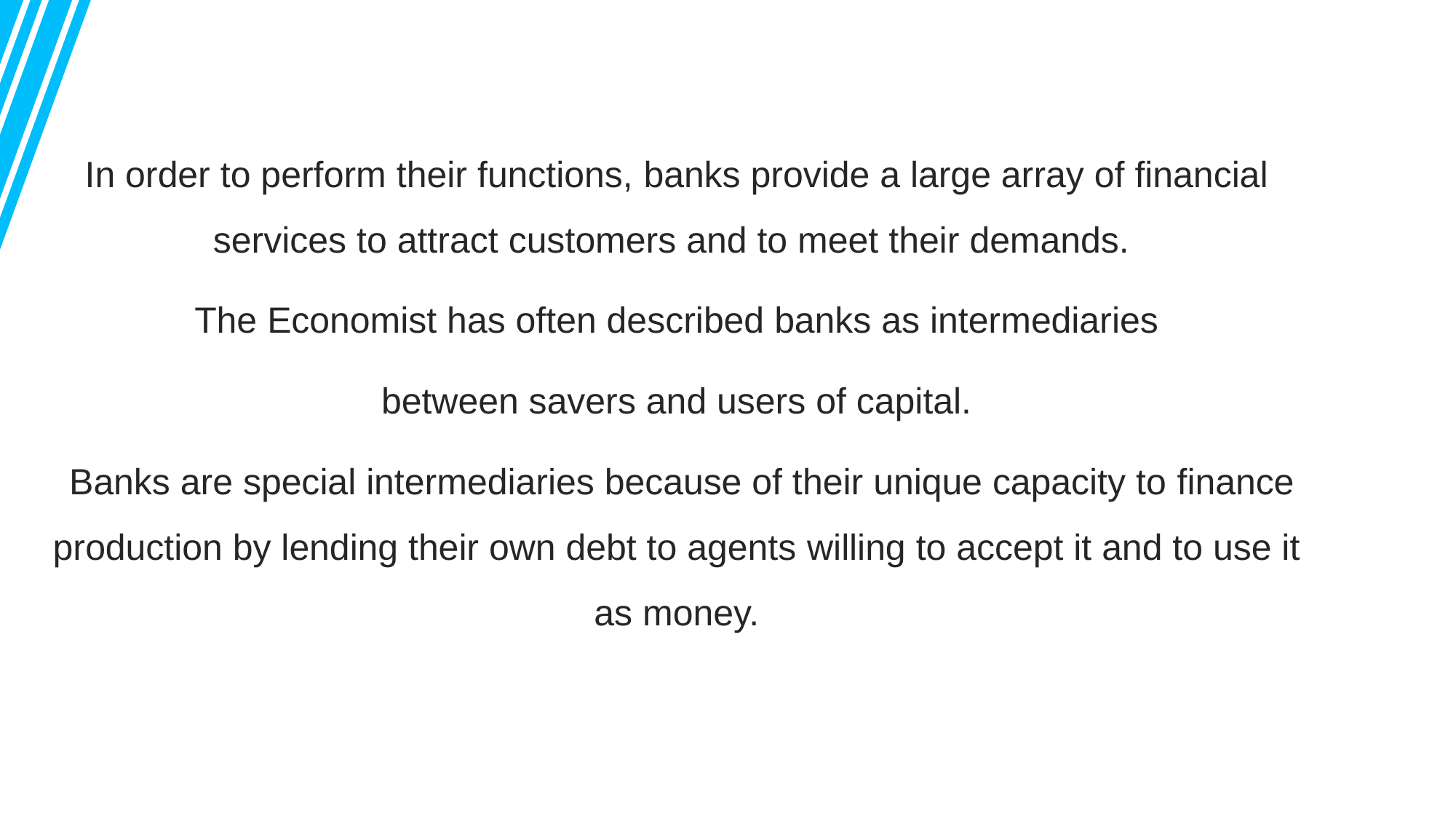

In order to perform their functions, banks provide a large array of financial services to attract customers and to meet their demands.
The Economist has often described banks as intermediaries
between savers and users of capital.
 Banks are special intermediaries because of their unique capacity to finance production by lending their own debt to agents willing to accept it and to use it as money.